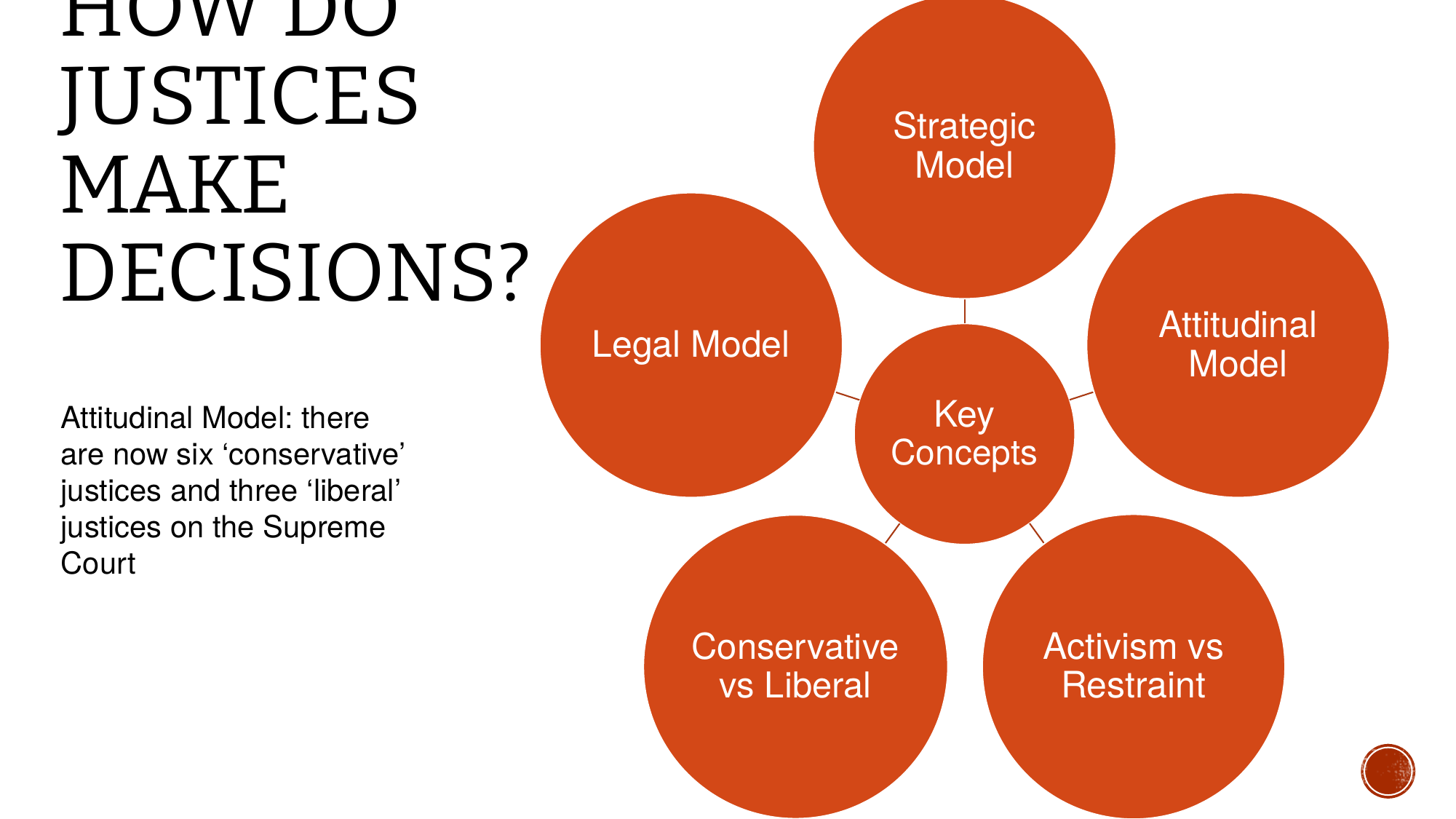

Key Concepts

Strategic Model

Attitudinal Model

Activism vs Restraint

Conservative vs Liberal

Legal Model
# How Do Justices Make Decisions?
Attitudinal Model: there are now six ‘conservative’ justices and three ‘liberal’ justices on the Supreme Court